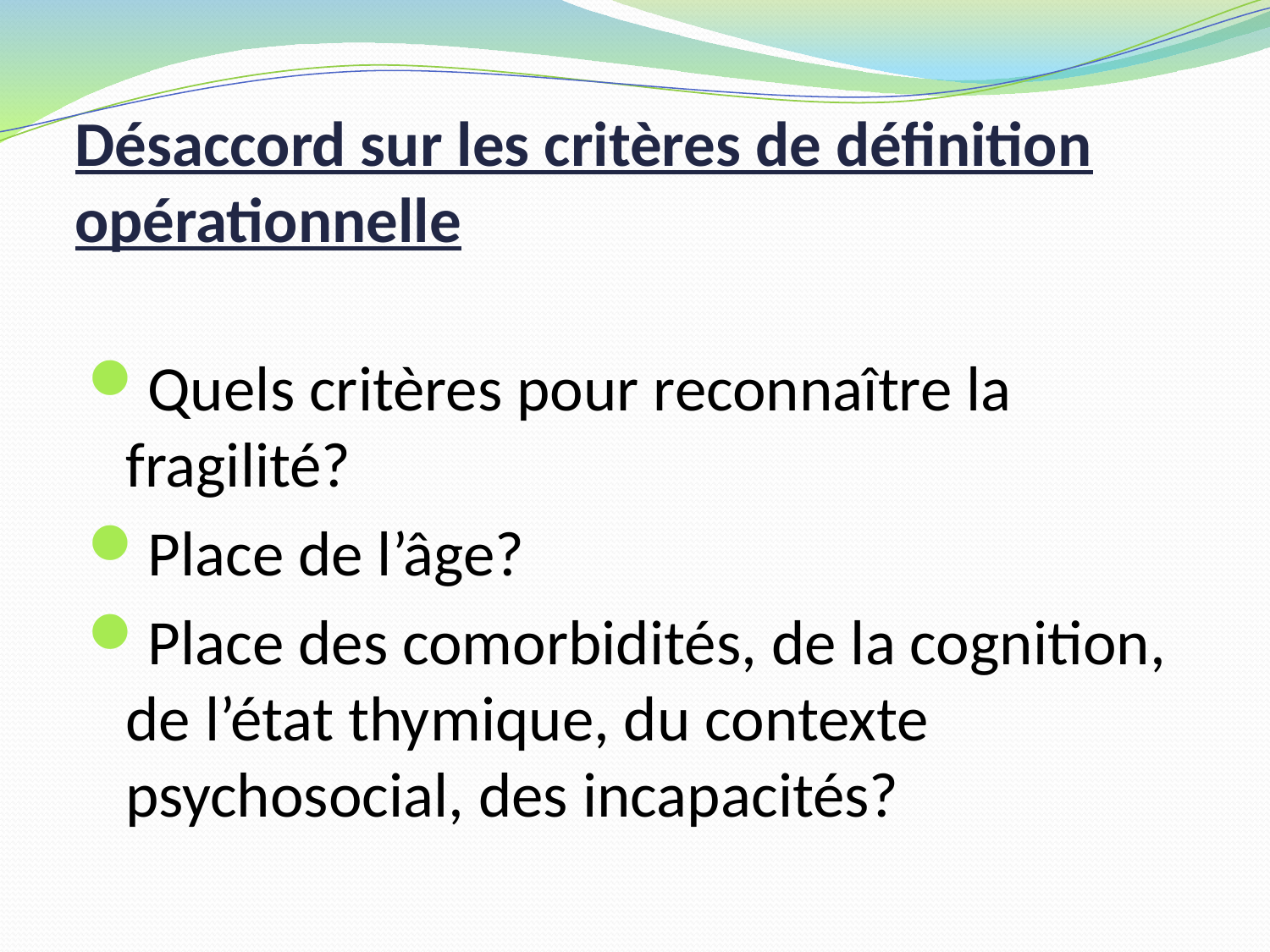

# Désaccord sur les critères de définition opérationnelle
Quels critères pour reconnaître la fragilité?
Place de l’âge?
Place des comorbidités, de la cognition, de l’état thymique, du contexte psychosocial, des incapacités?